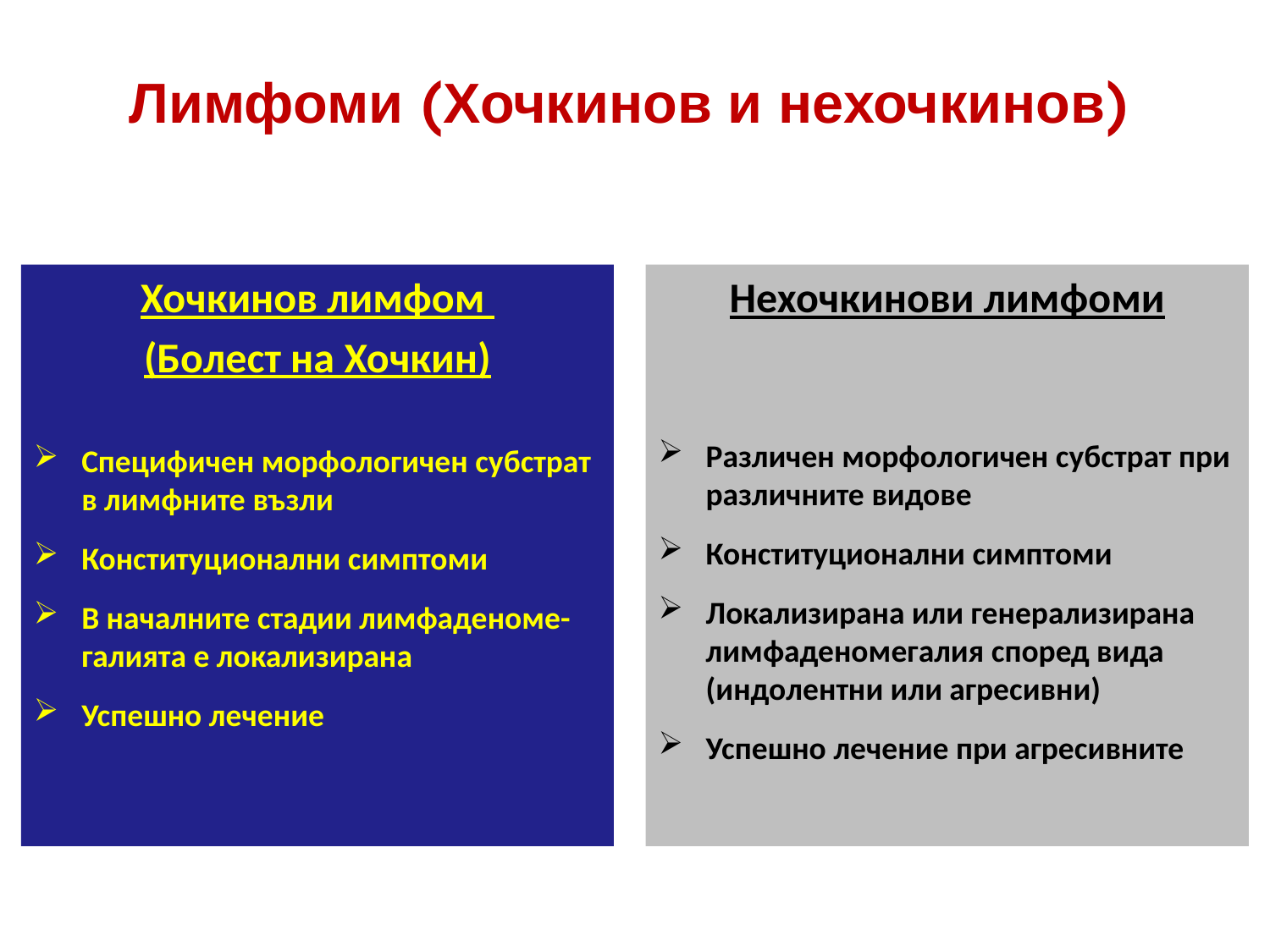

# Лимфоми (Хочкинов и нехочкинов)
Хочкинов лимфом
(Болест на Хочкин)

Специфичен морфологичен субстрат в лимфните възли
Конституционални симптоми
В началните стадии лимфаденоме-галията е локализирана
Успешно лечение

Нехочкинови лимфоми

Различен морфологичен субстрат при различните видове
Конституционални симптоми
Локализирана или генерализирана лимфаденомегалия според вида (индолентни или агресивни)
Успешно лечение при агресивните